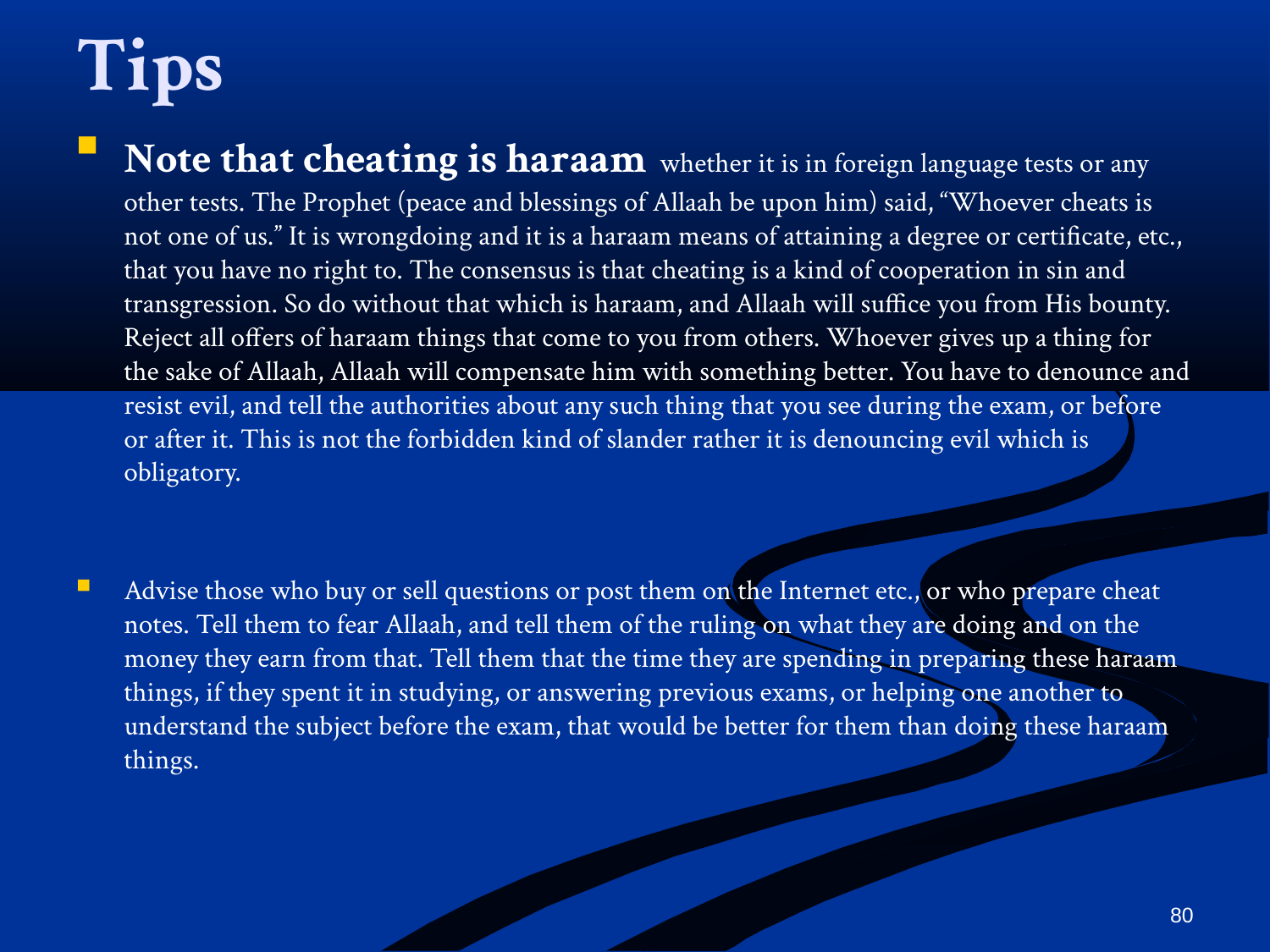

# Tips
Note that cheating is haraam whether it is in foreign language tests or any other tests. The Prophet (peace and blessings of Allaah be upon him) said, “Whoever cheats is not one of us.” It is wrongdoing and it is a haraam means of attaining a degree or certificate, etc., that you have no right to. The consensus is that cheating is a kind of cooperation in sin and transgression. So do without that which is haraam, and Allaah will suffice you from His bounty. Reject all offers of haraam things that come to you from others. Whoever gives up a thing for the sake of Allaah, Allaah will compensate him with something better. You have to denounce and resist evil, and tell the authorities about any such thing that you see during the exam, or before or after it. This is not the forbidden kind of slander rather it is denouncing evil which is obligatory.

Advise those who buy or sell questions or post them on the Internet etc., or who prepare cheat notes. Tell them to fear Allaah, and tell them of the ruling on what they are doing and on the money they earn from that. Tell them that the time they are spending in preparing these haraam things, if they spent it in studying, or answering previous exams, or helping one another to understand the subject before the exam, that would be better for them than doing these haraam things.

80